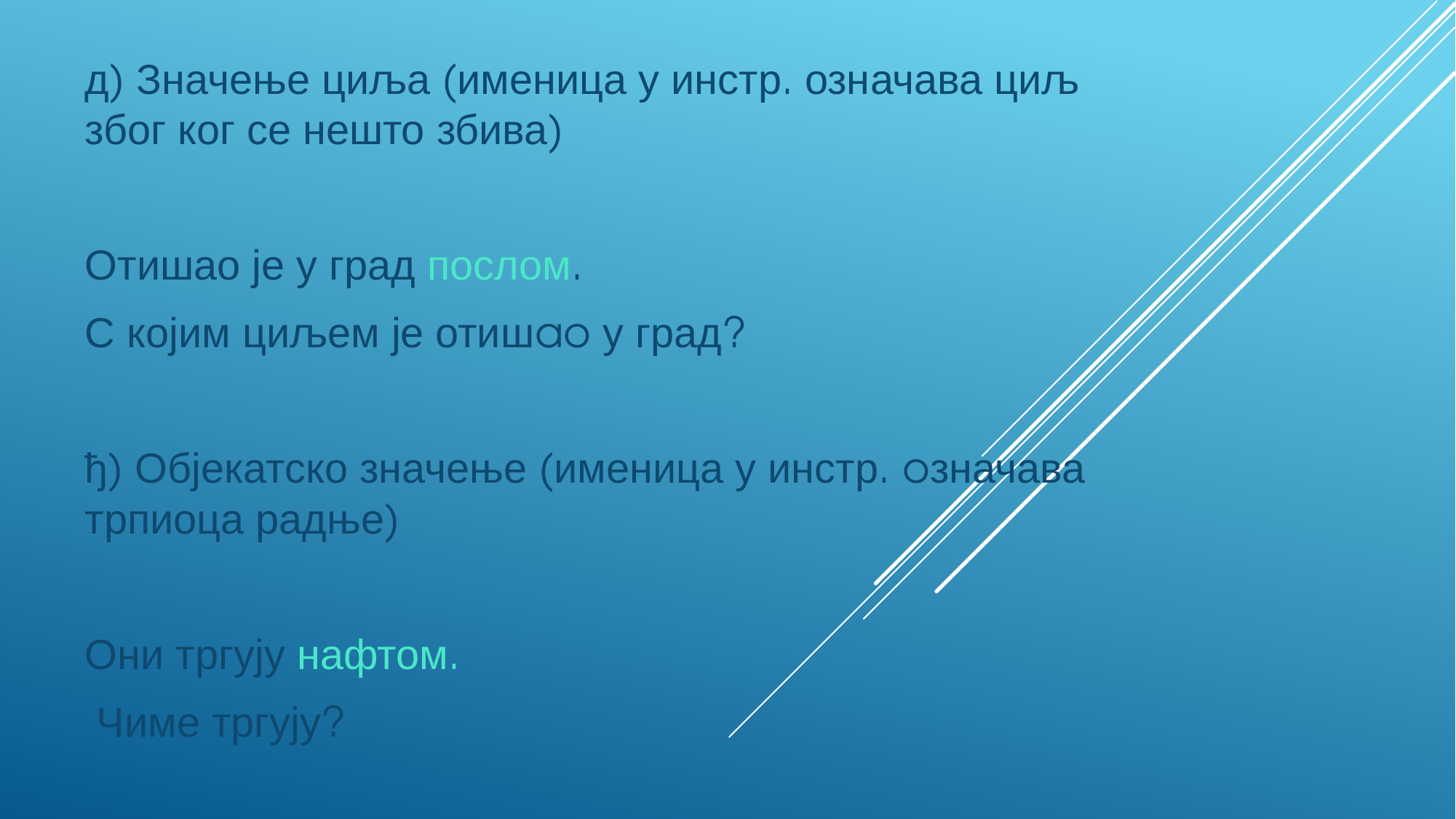

д) Значење циља (именица у инстр. означава циљ због ког се нешто збива)

Отишао је у град послом.
С којим циљем је отишao у град?

ђ) Објекатско значење (именица у инстр. oзначава трпиоца радње)

Они тргују нафтом.
 Чиме тргују?